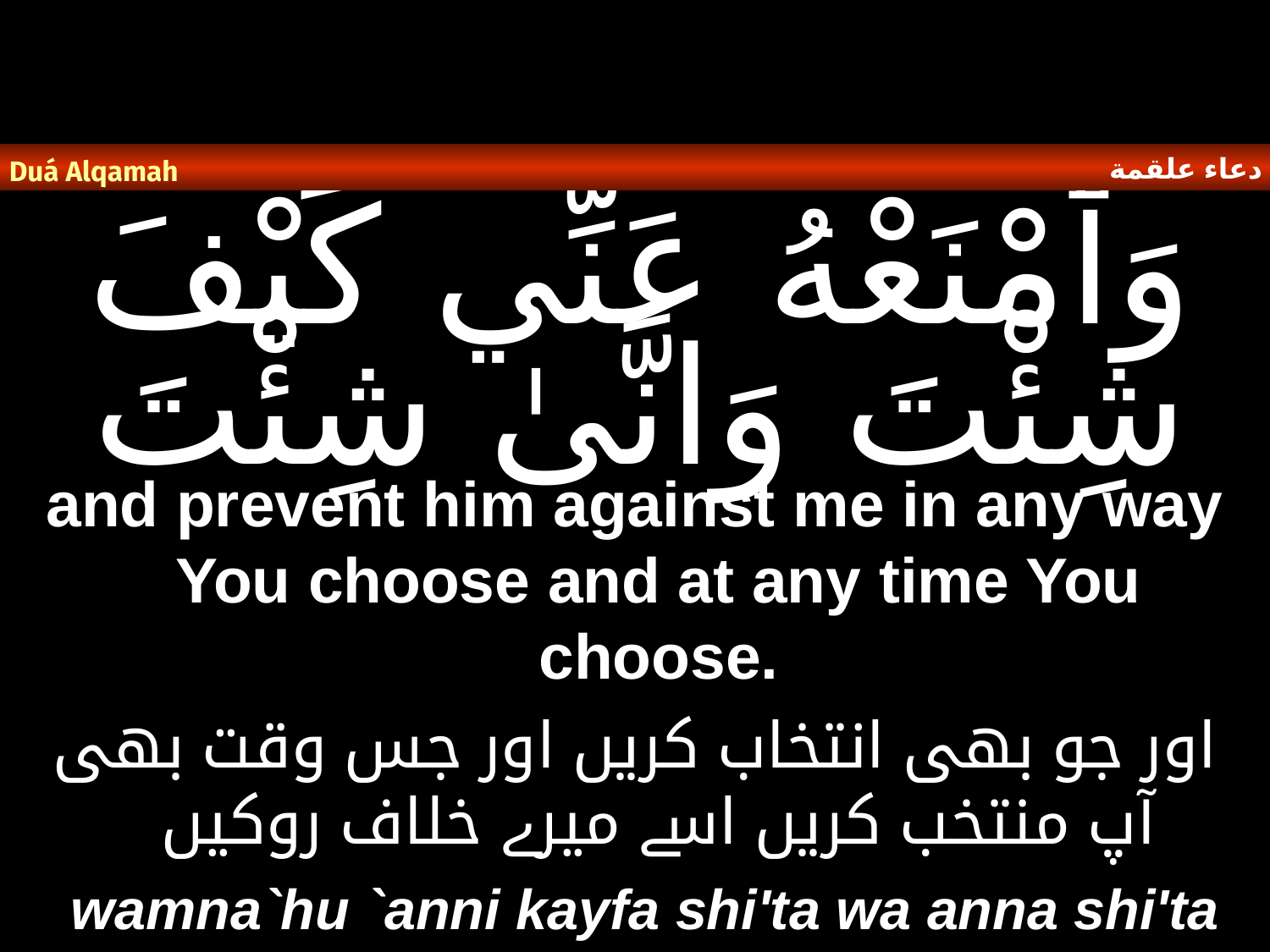

دعاء علقمة
Duá Alqamah
# وَٱمْنَعْهُ عَنِّي كَيْفَ شِئْتَ وَانَّىٰ شِئْتَ
and prevent him against me in any way You choose and at any time You choose.
اور جو بھی انتخاب کریں اور جس وقت بھی آپ منتخب کریں اسے میرے خلاف روکیں

wamna`hu `anni kayfa shi'ta wa anna shi'ta